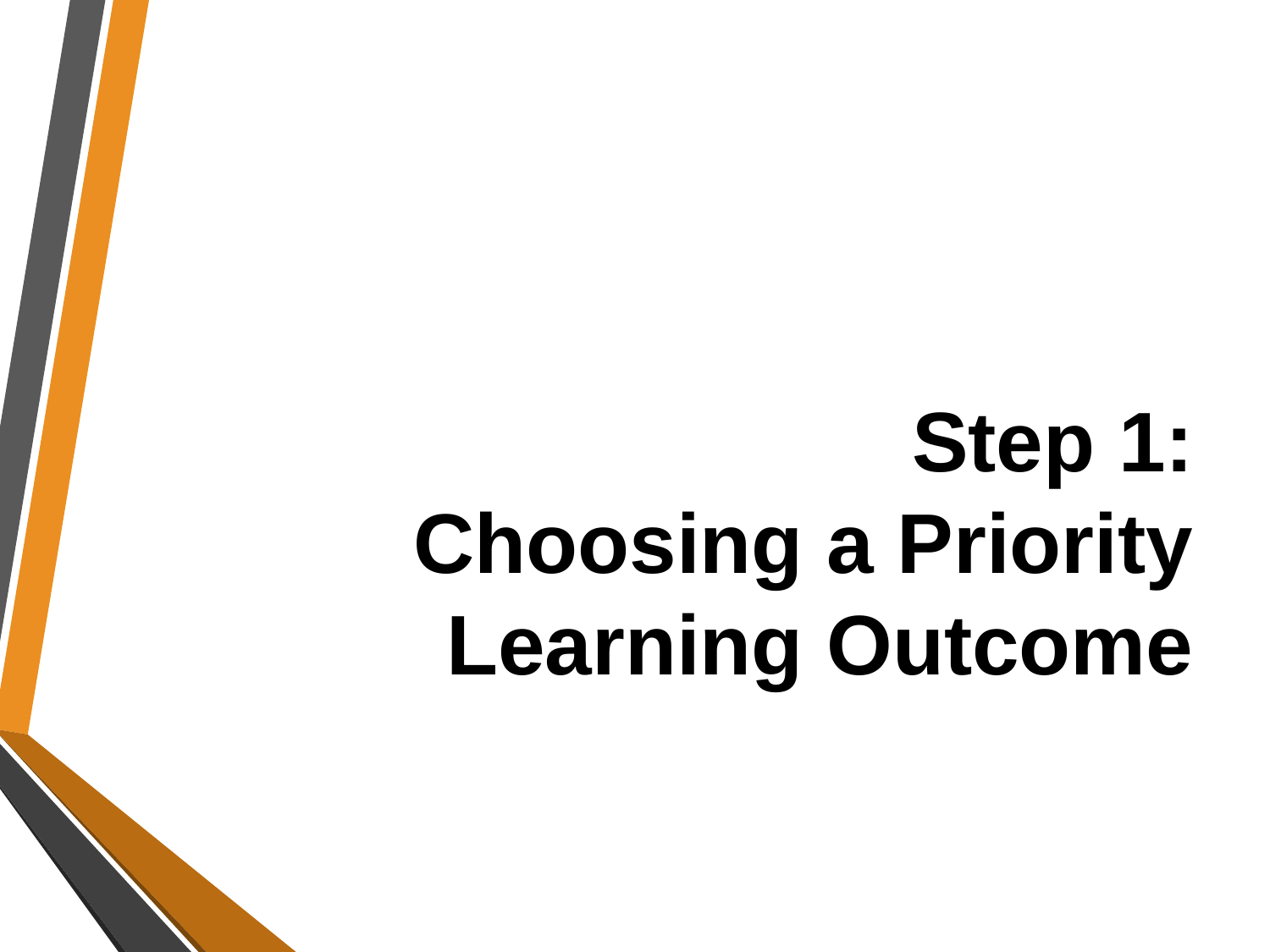

# Step 1: Choosing a Priority Learning Outcome